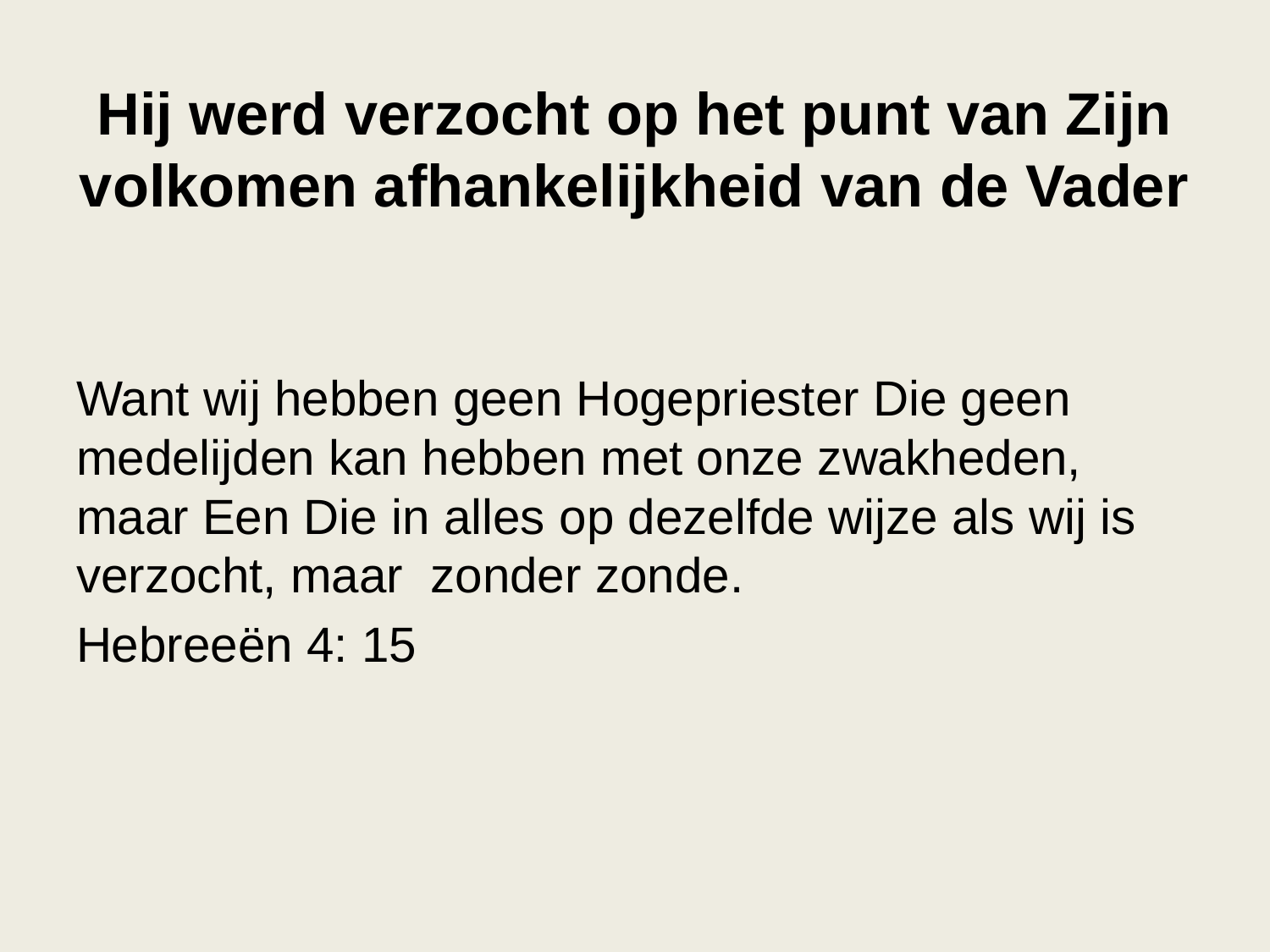

# Hij werd verzocht op het punt van Zijn volkomen afhankelijkheid van de Vader

Want wij hebben geen Hogepriester Die geen medelijden kan hebben met onze zwakheden,  maar Een Die in alles op dezelfde wijze als wij is verzocht, maar  zonder zonde.
Hebreeën 4: 15